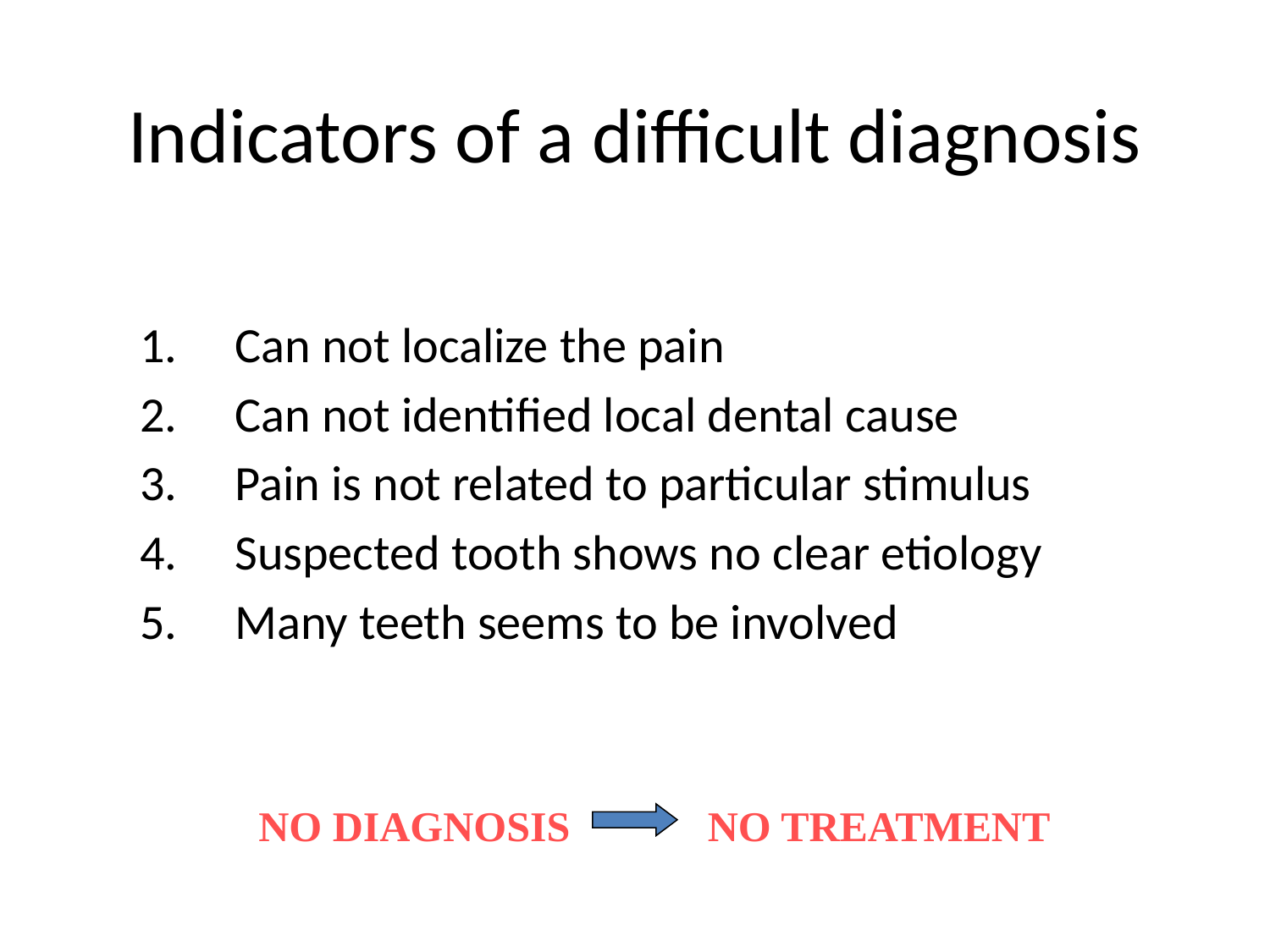

# Indicators of a difficult diagnosis
Can not localize the pain
Can not identified local dental cause
Pain is not related to particular stimulus
Suspected tooth shows no clear etiology
Many teeth seems to be involved

NO DIAGNOSIS             NO TREATMENT